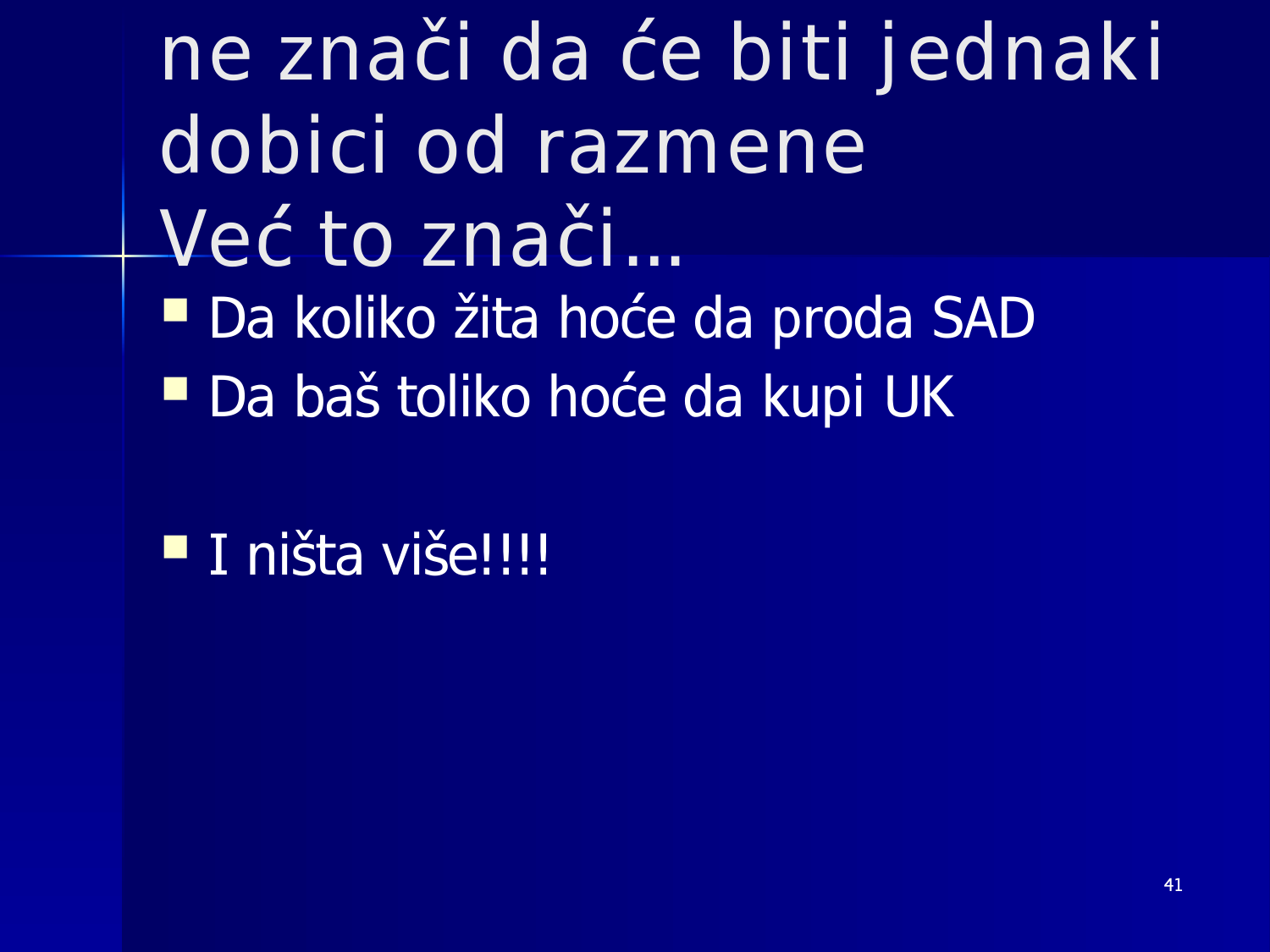

# ne znači da će biti jednaki dobici od razmene Već to znači…
Da koliko žita hoće da proda SAD
Da baš toliko hoće da kupi UK

I ništa više!!!!
41